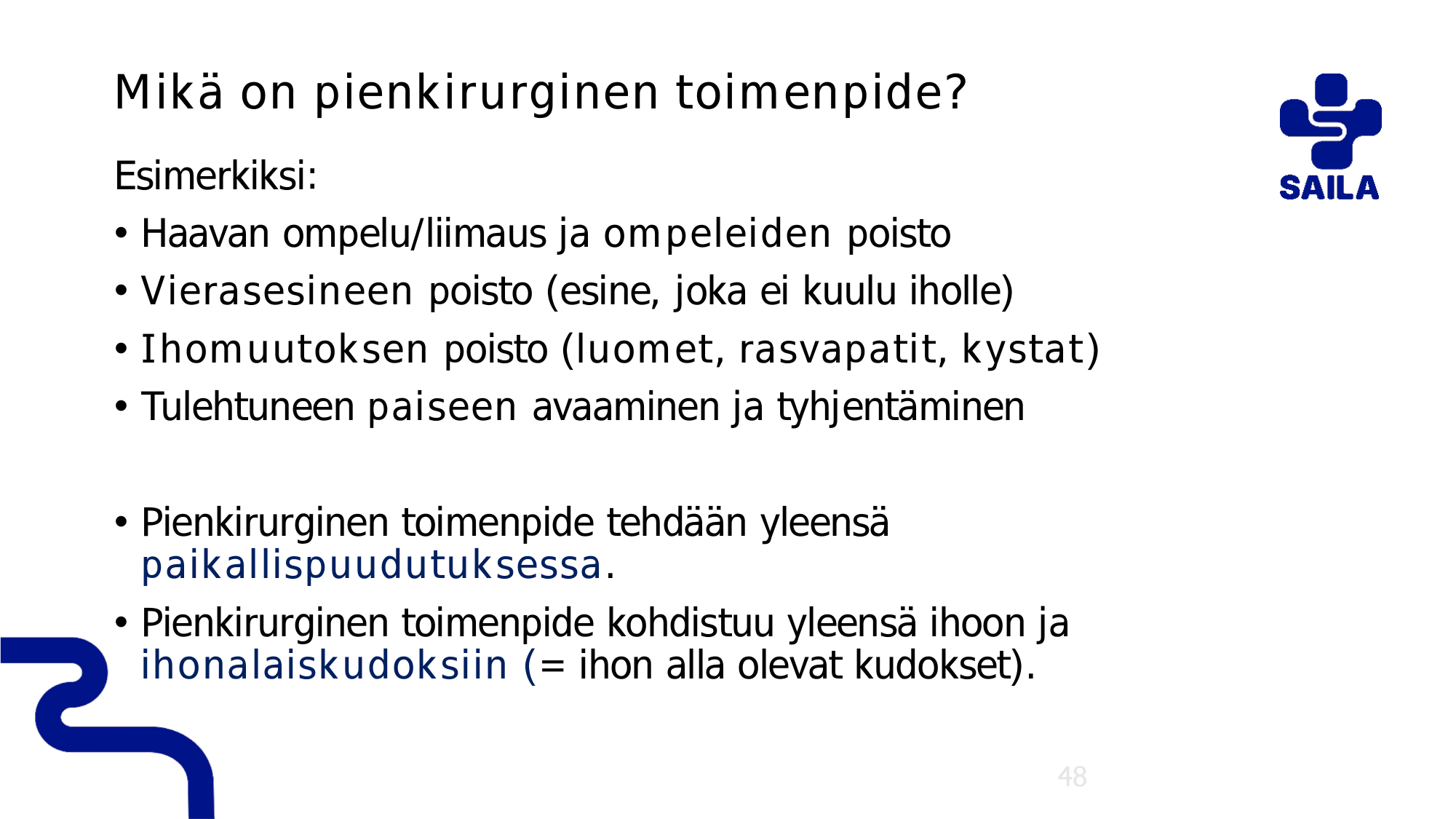

# Mikä on pienkirurginen toimenpide?
Esimerkiksi:
Haavan ompelu/liimaus ja ompeleiden poisto
Vierasesineen poisto (esine, joka ei kuulu iholle)
Ihomuutoksen poisto (luomet, rasvapatit, kystat)
Tulehtuneen paiseen avaaminen ja tyhjentäminen

Pienkirurginen toimenpide tehdään yleensä paikallispuudutuksessa.
Pienkirurginen toimenpide kohdistuu yleensä ihoon ja ihonalaiskudoksiin (= ihon alla olevat kudokset).